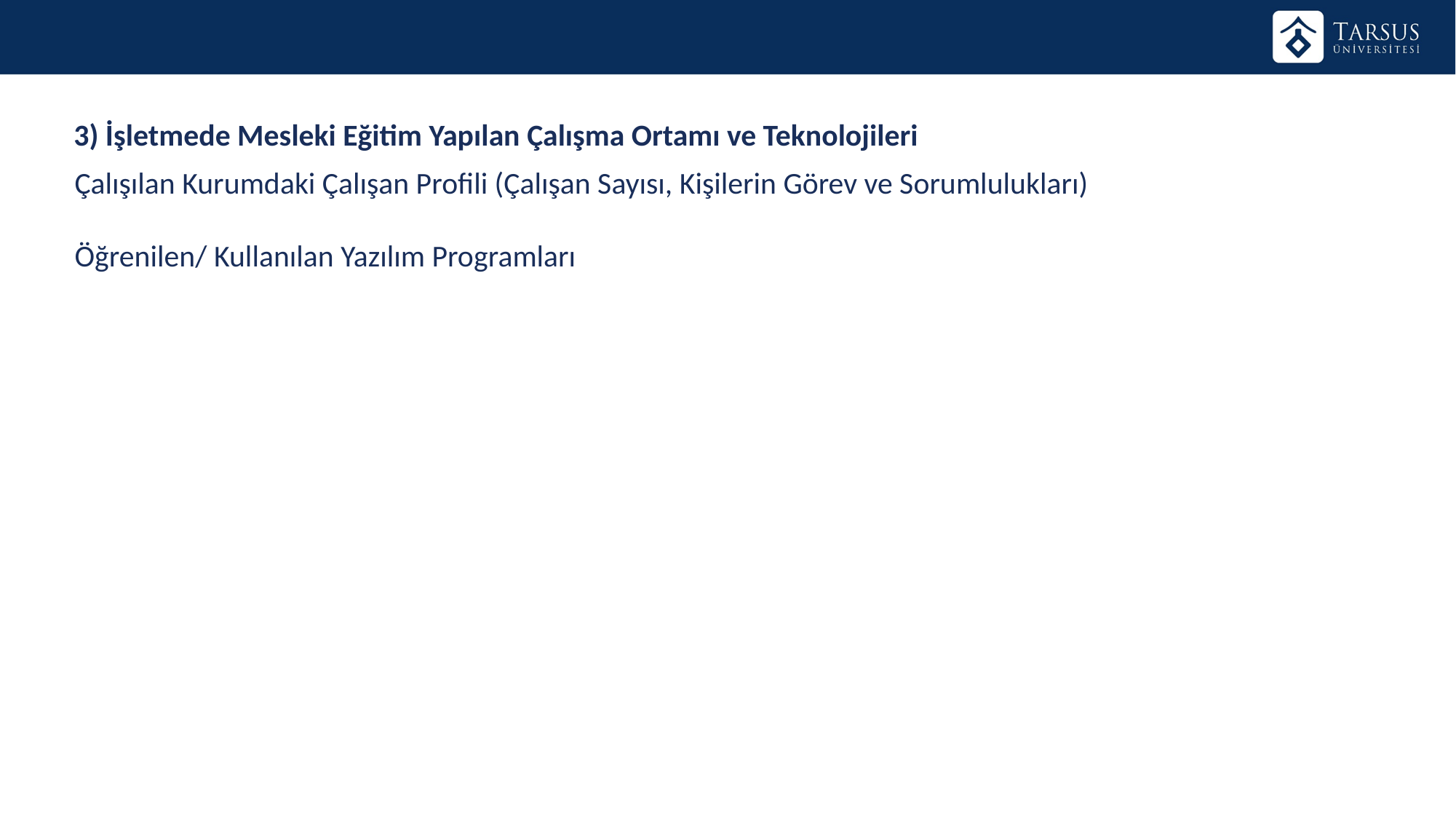

3) İşletmede Mesleki Eğitim Yapılan Çalışma Ortamı ve Teknolojileri
Çalışılan Kurumdaki Çalışan Profili (Çalışan Sayısı, Kişilerin Görev ve Sorumlulukları)

Öğrenilen/ Kullanılan Yazılım Programları